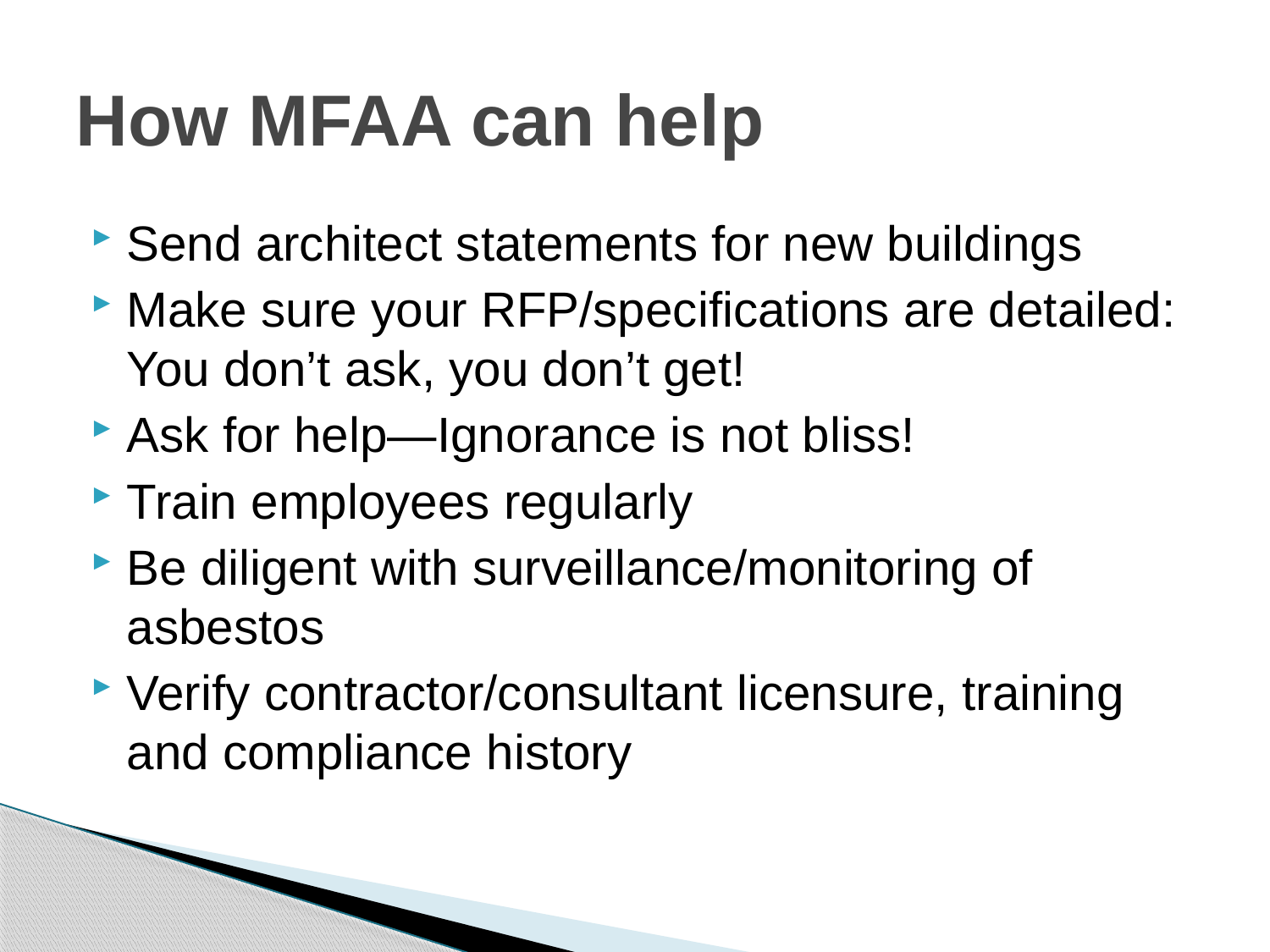

# How MFAA can help
Send architect statements for new buildings
Make sure your RFP/specifications are detailed:  You don’t ask, you don’t get!
Ask for help—Ignorance is not bliss!
Train employees regularly
Be diligent with surveillance/monitoring of asbestos
Verify contractor/consultant licensure, training and compliance history